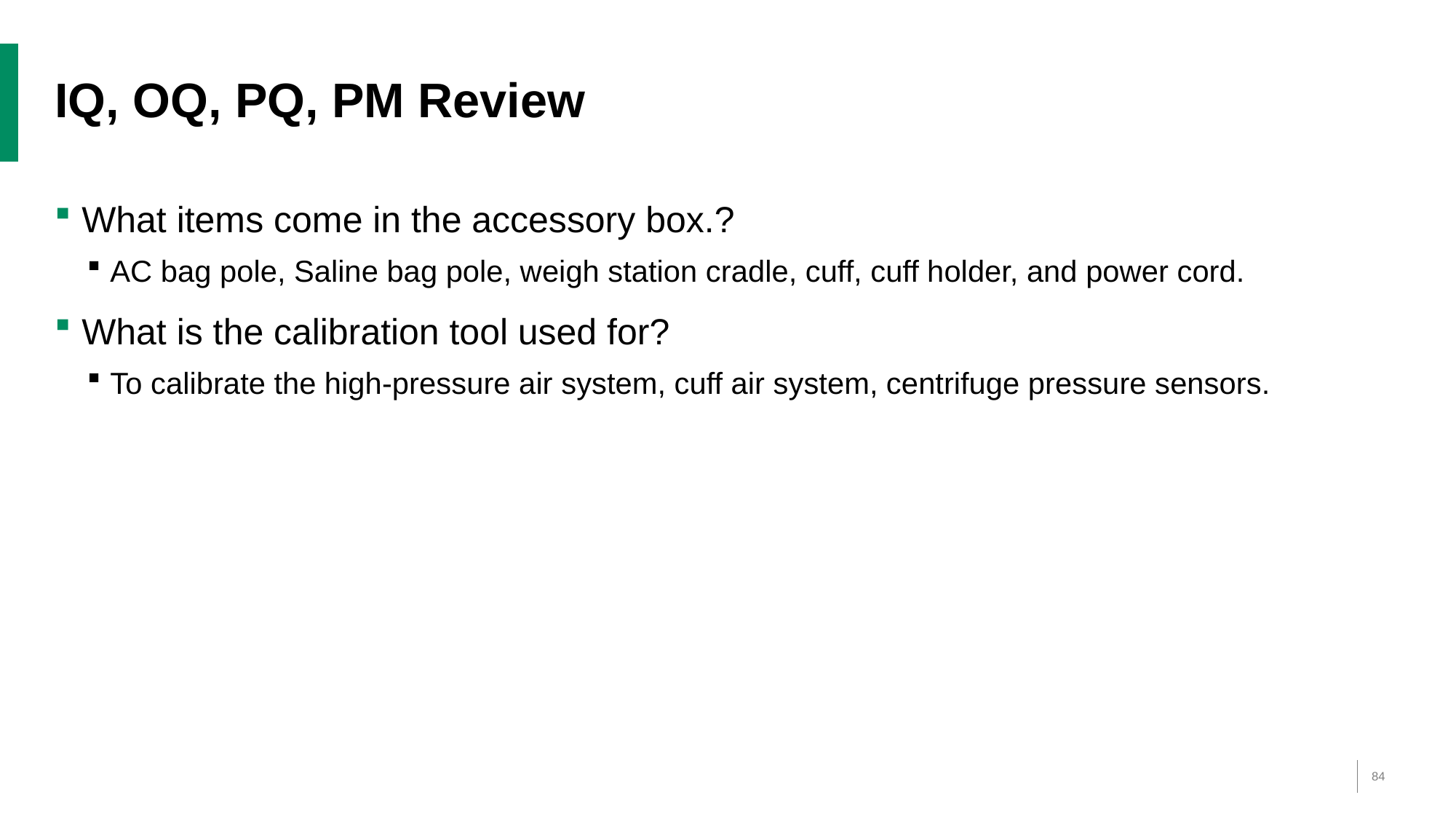

# IQ, OQ, PQ, PM Review
What items come in the accessory box.?
AC bag pole, Saline bag pole, weigh station cradle, cuff, cuff holder, and power cord.
What is the calibration tool used for?
To calibrate the high-pressure air system, cuff air system, centrifuge pressure sensors.

84